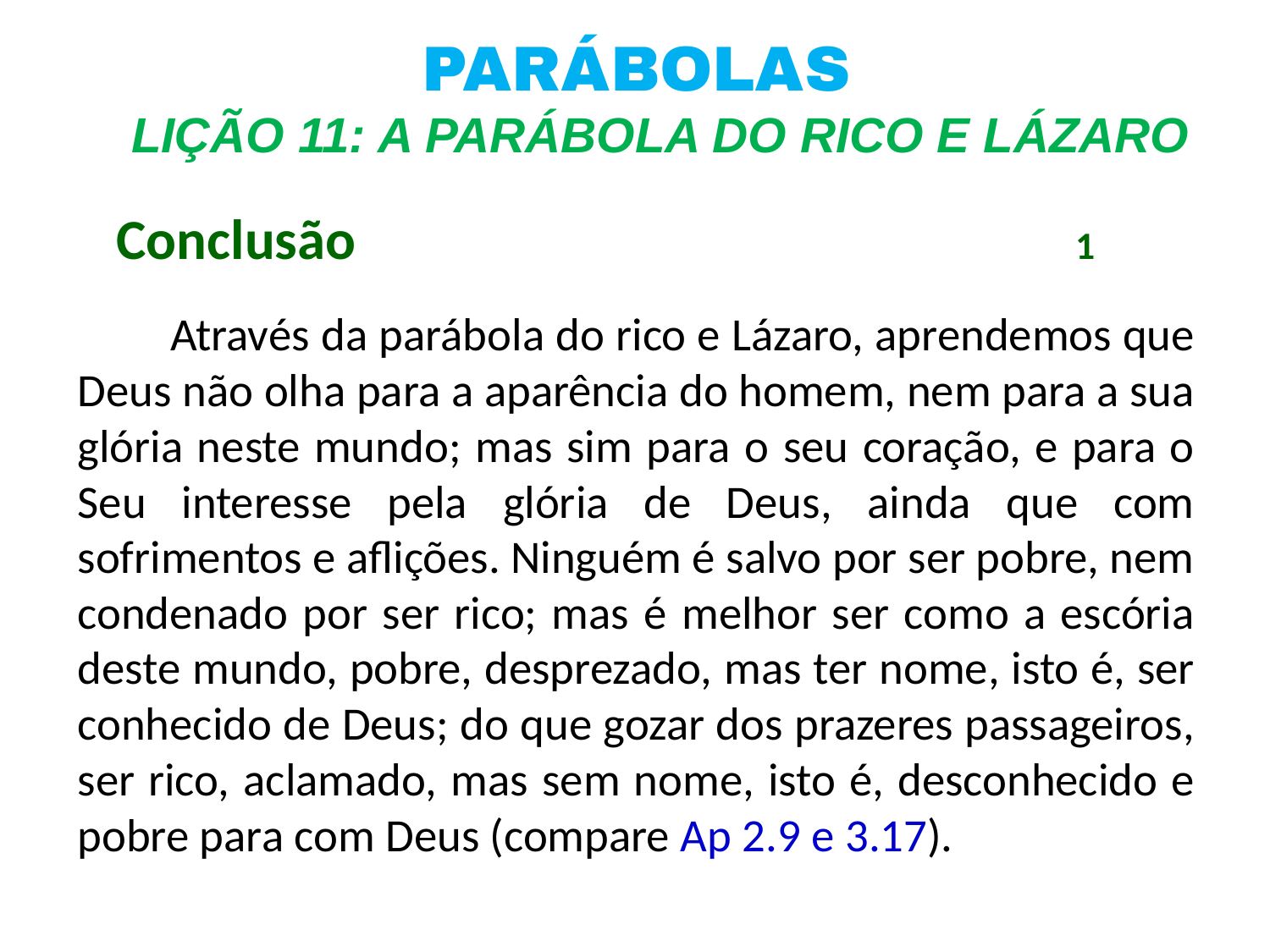

# PARÁBOLAS LIÇÃO 11: A PARÁBOLA DO RICO E LÁZARO
   Conclusão                                                        1

	Através da parábola do rico e Lázaro, aprendemos que Deus não olha para a aparência do homem, nem para a sua glória neste mundo; mas sim para o seu coração, e para o Seu interesse pela glória de Deus, ainda que com sofrimentos e aflições. Ninguém é salvo por ser pobre, nem condenado por ser rico; mas é melhor ser como a escória deste mundo, pobre, desprezado, mas ter nome, isto é, ser conhecido de Deus; do que gozar dos prazeres passageiros, ser rico, aclamado, mas sem nome, isto é, desconhecido e pobre para com Deus (compare Ap 2.9 e 3.17).